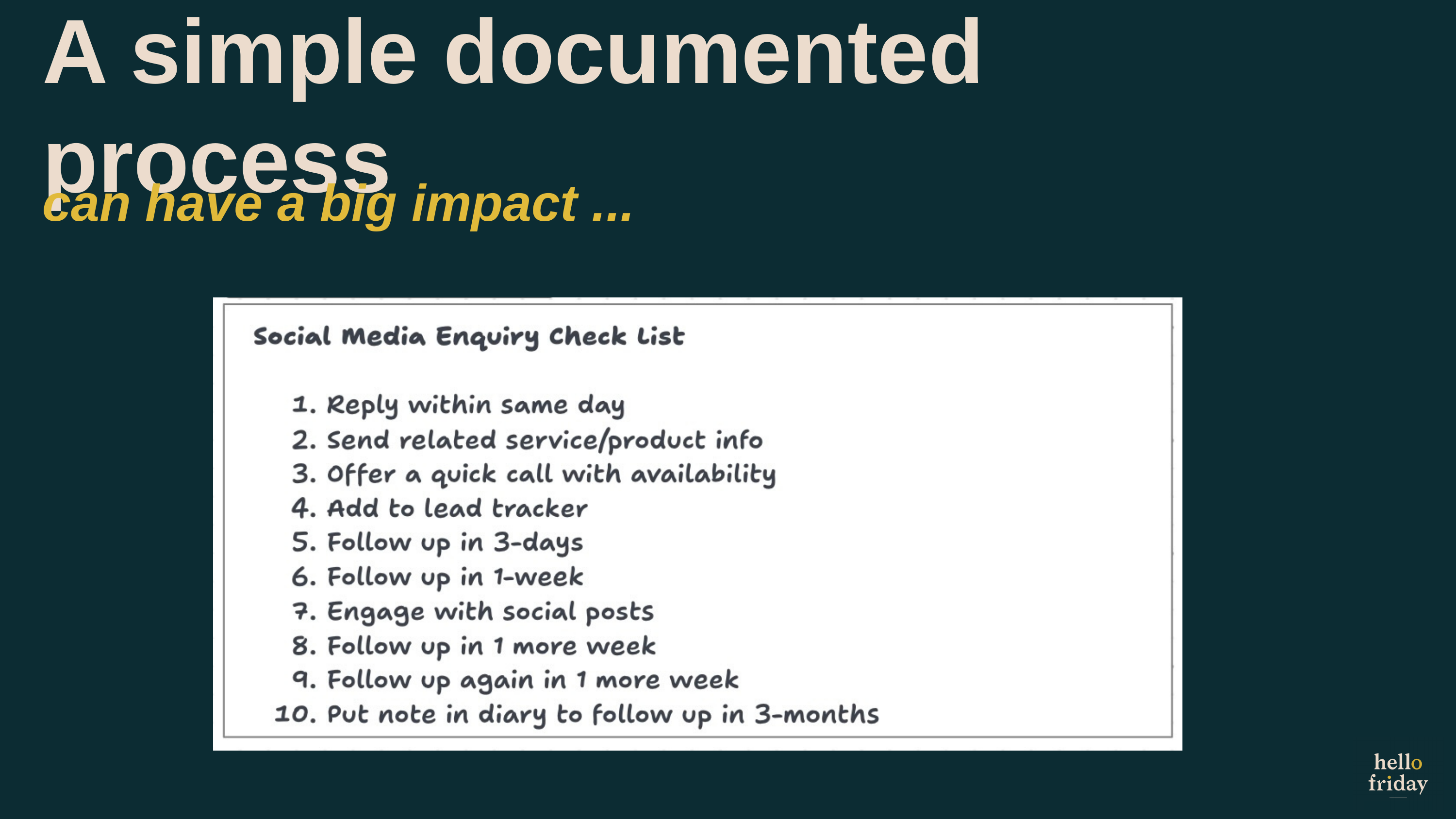

A simple documented process

can have a big impact ...